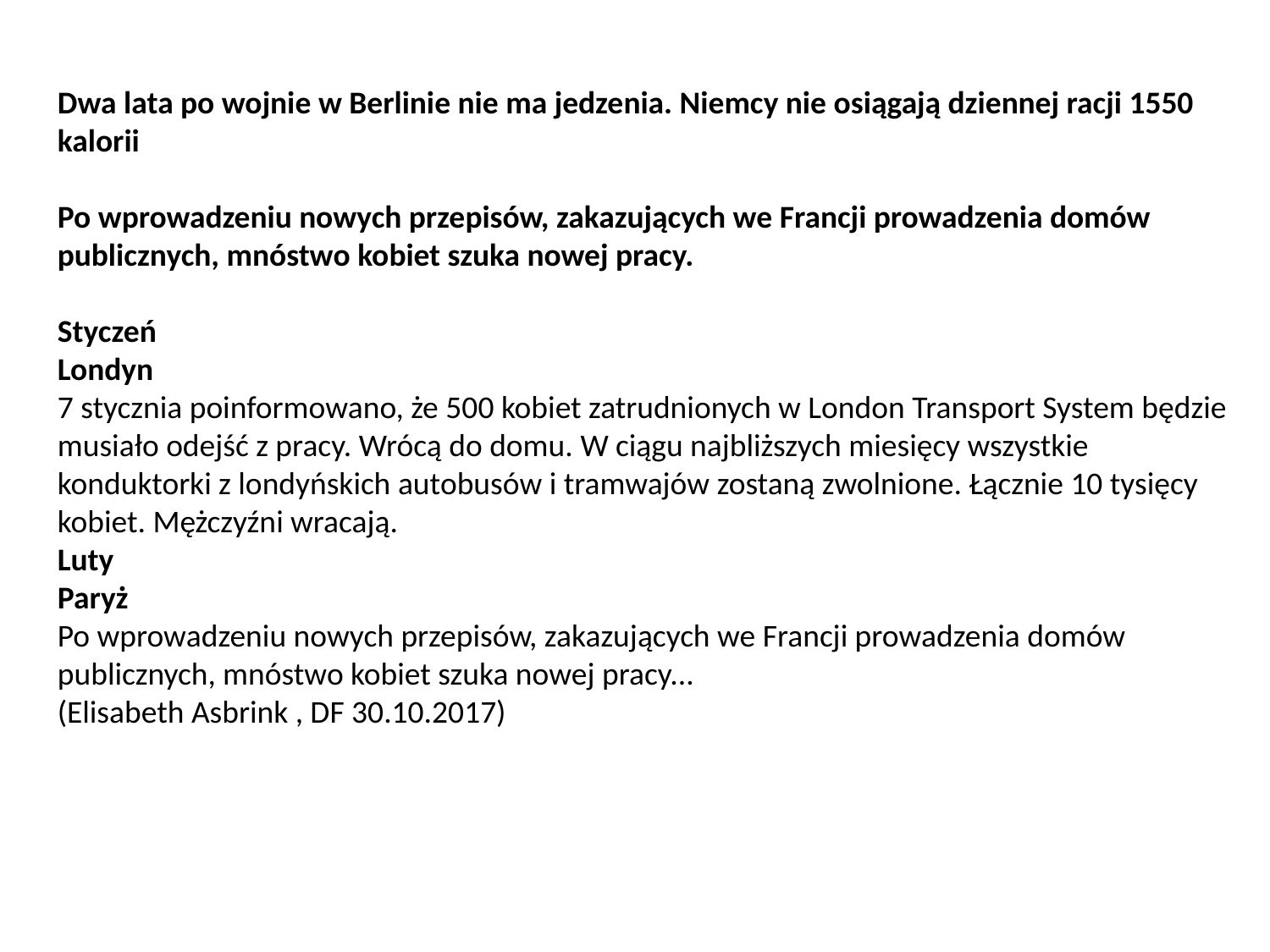

Dwa lata po wojnie w Berlinie nie ma jedzenia. Niemcy nie osiągają dziennej racji 1550 kalorii

Po wprowadzeniu nowych przepisów, zakazujących we Francji prowadzenia domów publicznych, mnóstwo kobiet szuka nowej pracy.

Styczeń
Londyn
7 stycznia poinformowano, że 500 kobiet zatrudnionych w London Transport System będzie musiało odejść z pracy. Wrócą do domu. W ciągu najbliższych miesięcy wszystkie konduktorki z londyńskich autobusów i tramwajów zostaną zwolnione. Łącznie 10 tysięcy kobiet. Mężczyźni wracają.
Luty
Paryż
Po wprowadzeniu nowych przepisów, zakazujących we Francji prowadzenia domów publicznych, mnóstwo kobiet szuka nowej pracy...
(Elisabeth Asbrink , DF 30.10.2017)